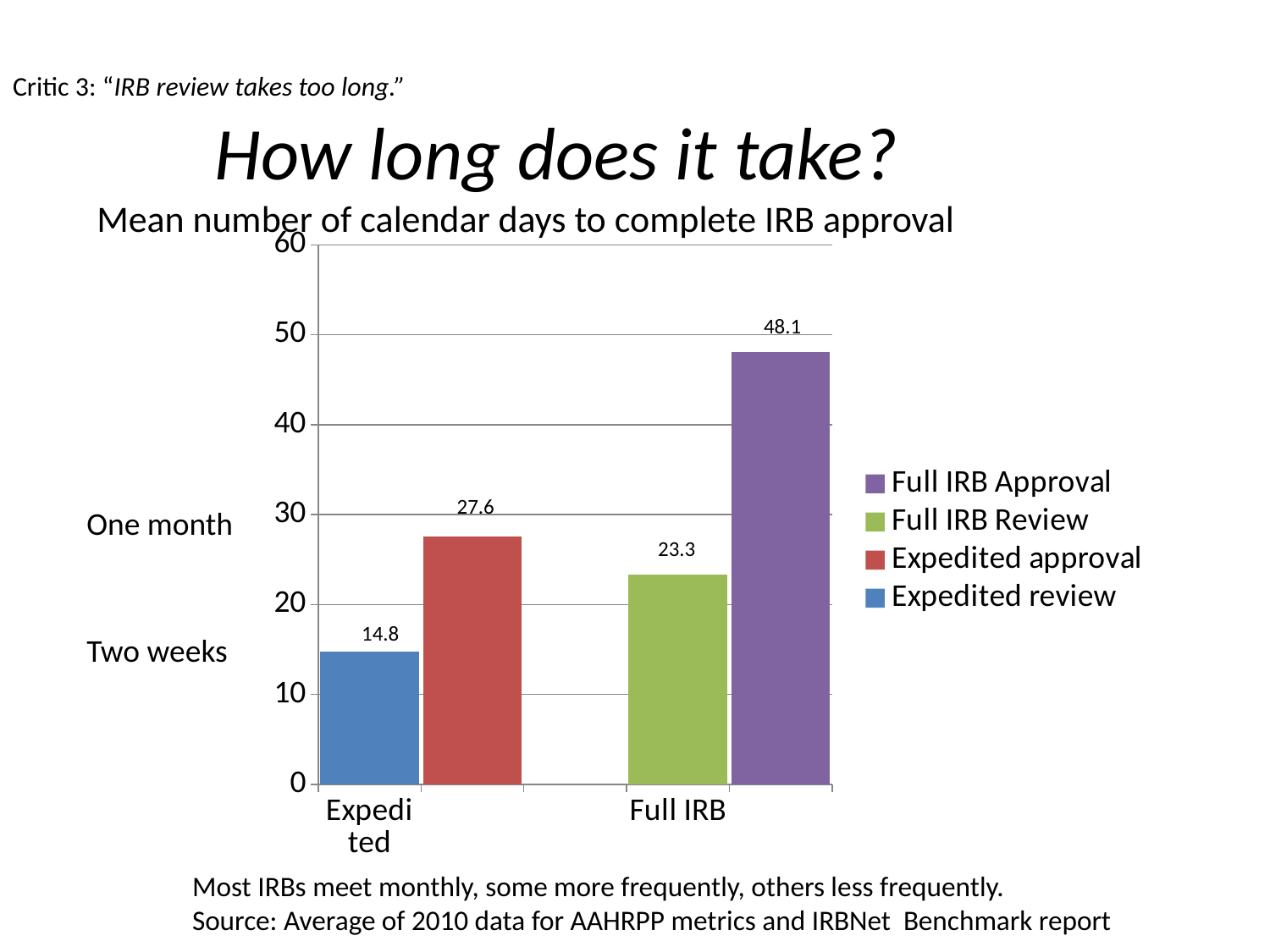

Critic 3: “IRB review takes too long.”
            How long does it take?
          Mean number of calendar days to complete IRB approval

### Chart

| Category | Expedited review | Expedited approval | Full IRB Review | Full IRB Approval |
|---|---|---|---|---|
| Expedited | 14.8 | None | None | None |
|  | None | 27.6 | None | None |
|  | None | None | None | None |
| Full IRB | None | None | 23.3 | None |
48.1

27.6
One month
23.3
14.8
Two weeks
Most IRBs meet monthly, some more frequently, others less frequently.
Source: Average of 2010 data for AAHRPP metrics and IRBNet  Benchmark report